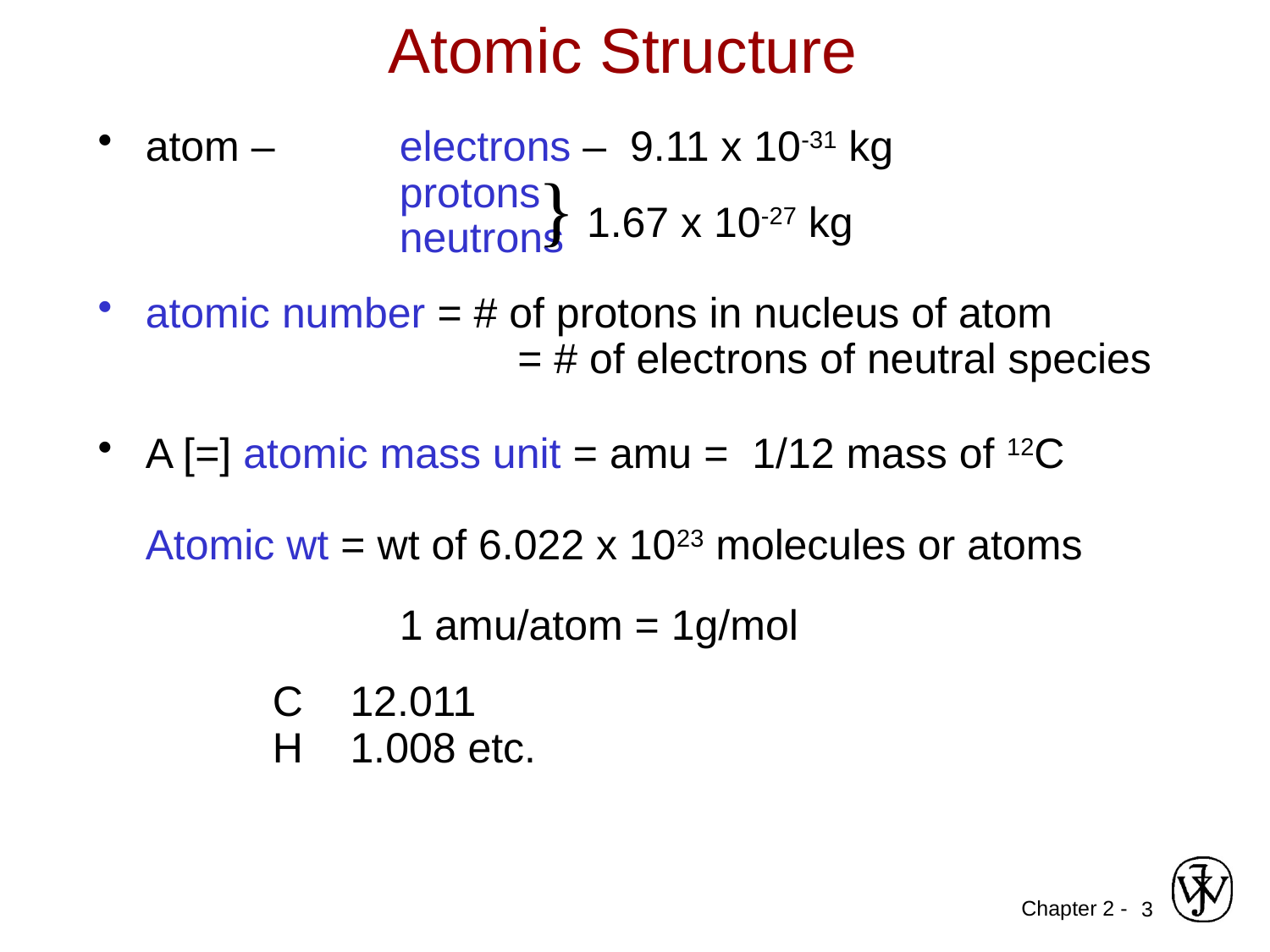

# Atomic Structure
atom – 	electrons –  9.11 x 10-31 kg 
	     	protons
	      	neutrons
atomic number = # of protons in nucleus of atom
		          = # of electrons of neutral species

A [=] atomic mass unit = amu =  1/12 mass of 12C
 
Atomic wt = wt of 6.022 x 1023 molecules or atoms
 
		1 amu/atom = 1g/mol
		C    12.011
	H    1.008 etc.
} 1.67 x 10-27 kg
3